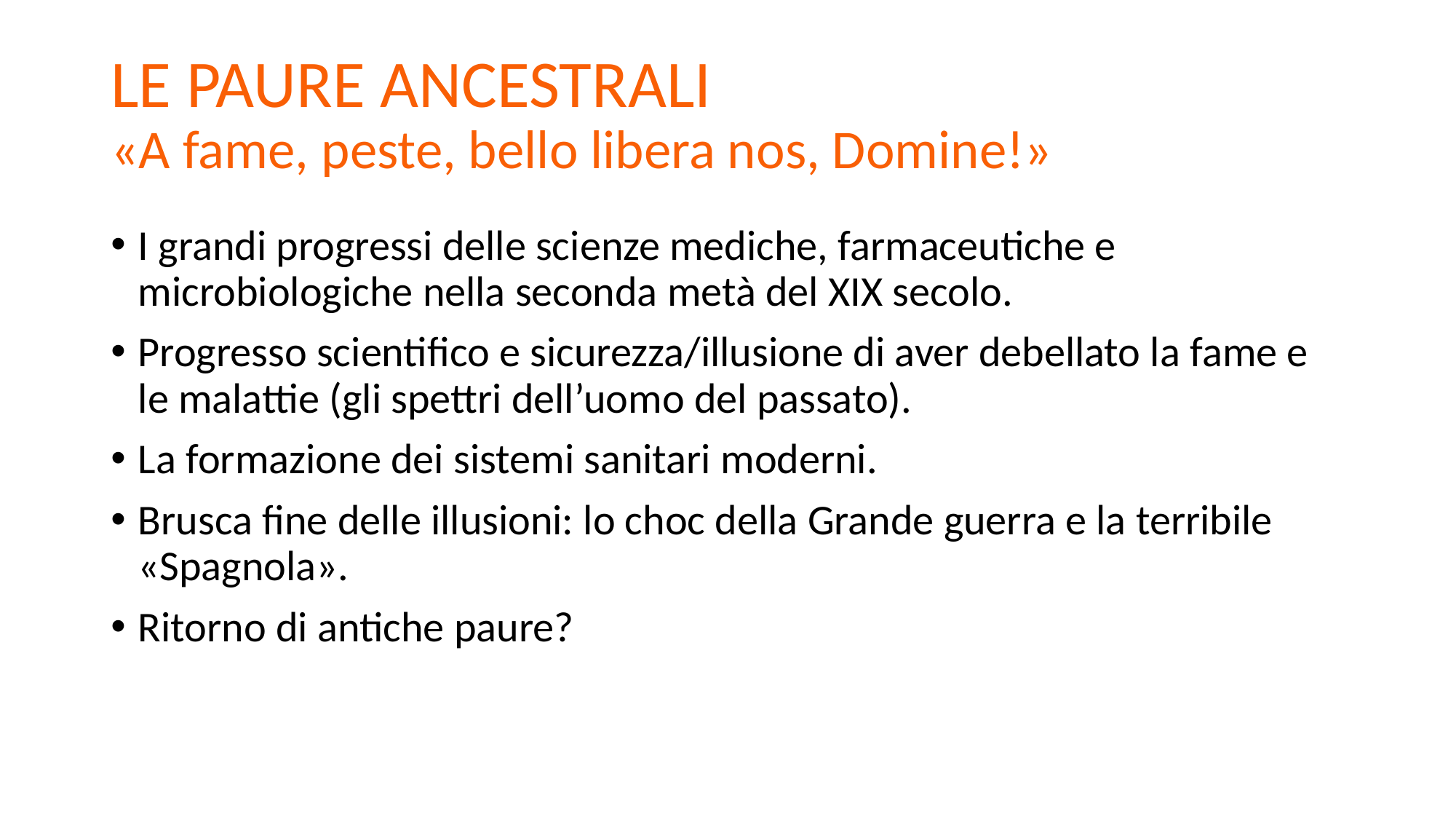

# LE PAURE ANCESTRALI «A fame, peste, bello libera nos, Domine!»
I grandi progressi delle scienze mediche, farmaceutiche e microbiologiche nella seconda metà del XIX secolo.
Progresso scientifico e sicurezza/illusione di aver debellato la fame e le malattie (gli spettri dell’uomo del passato).
La formazione dei sistemi sanitari moderni.
Brusca fine delle illusioni: lo choc della Grande guerra e la terribile «Spagnola».
Ritorno di antiche paure?